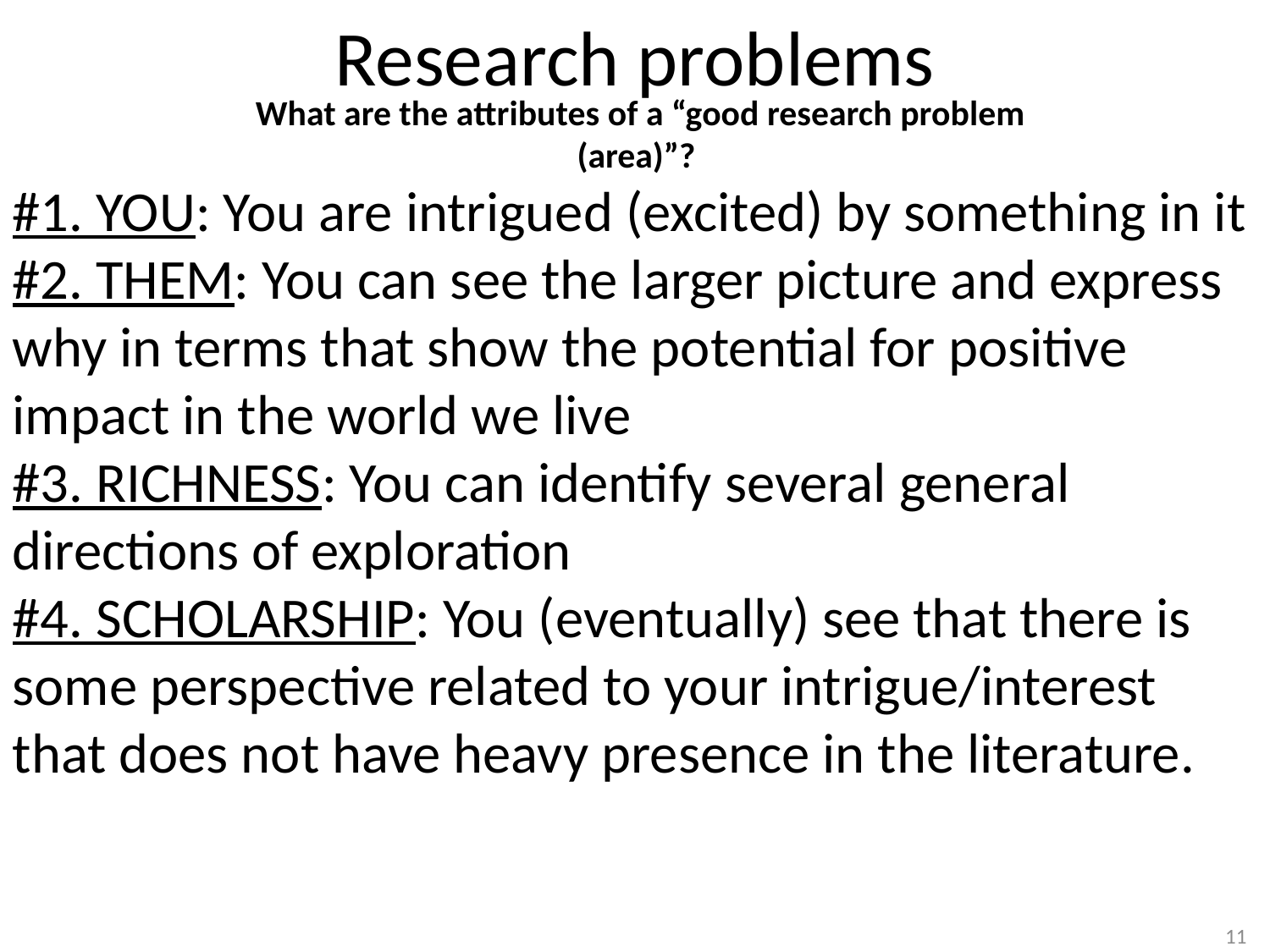

# Research problems
What are the attributes of a “good research problem (area)”?
#1. YOU: You are intrigued (excited) by something in it
#2. THEM: You can see the larger picture and express why in terms that show the potential for positive impact in the world we live
#3. RICHNESS: You can identify several general directions of exploration
#4. SCHOLARSHIP: You (eventually) see that there is some perspective related to your intrigue/interest that does not have heavy presence in the literature.
11